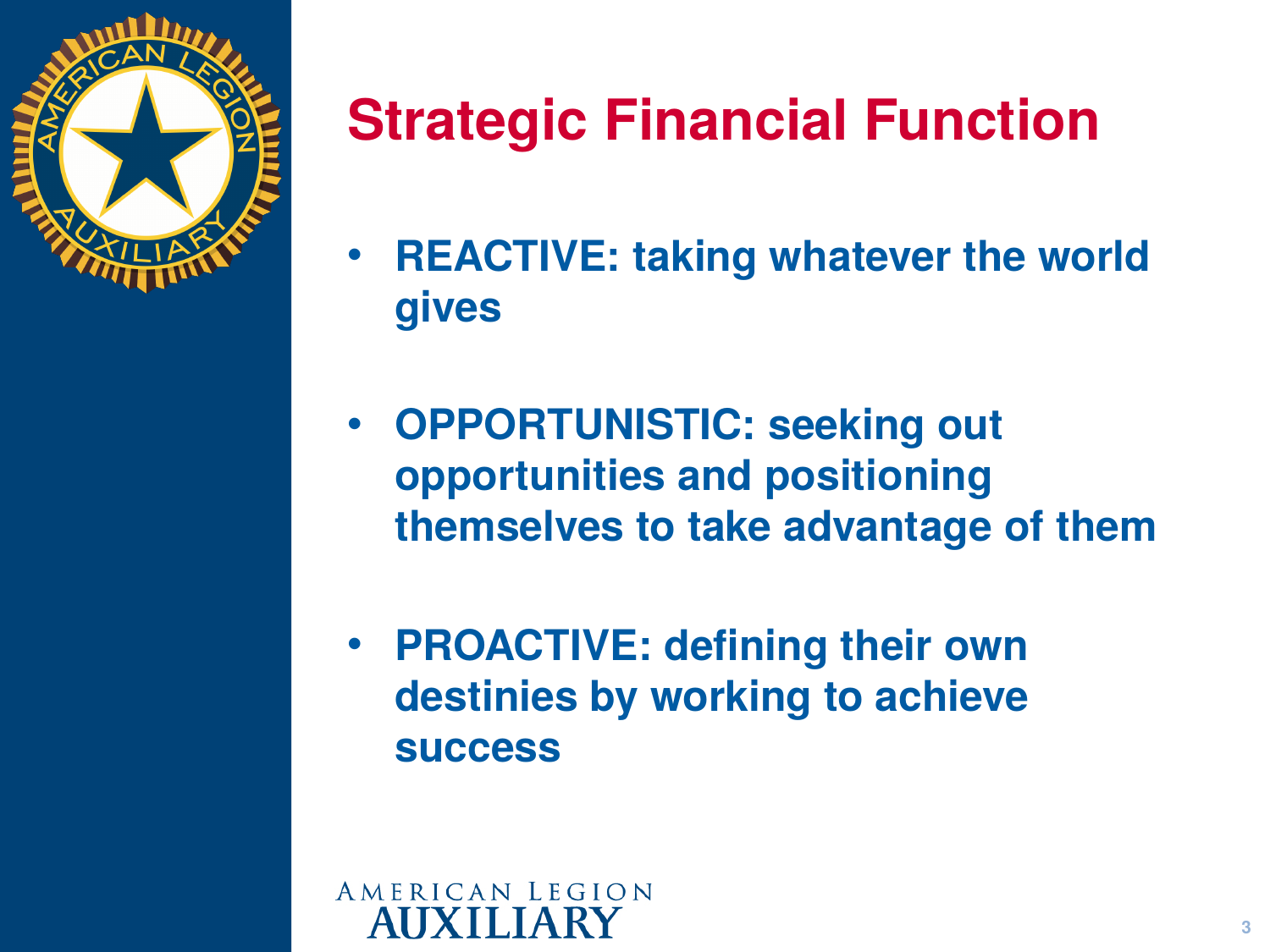

# Strategic Financial Function
REACTIVE: taking whatever the world gives

OPPORTUNISTIC: seeking out opportunities and positioning themselves to take advantage of them

PROACTIVE: defining their own destinies by working to achieve success

3